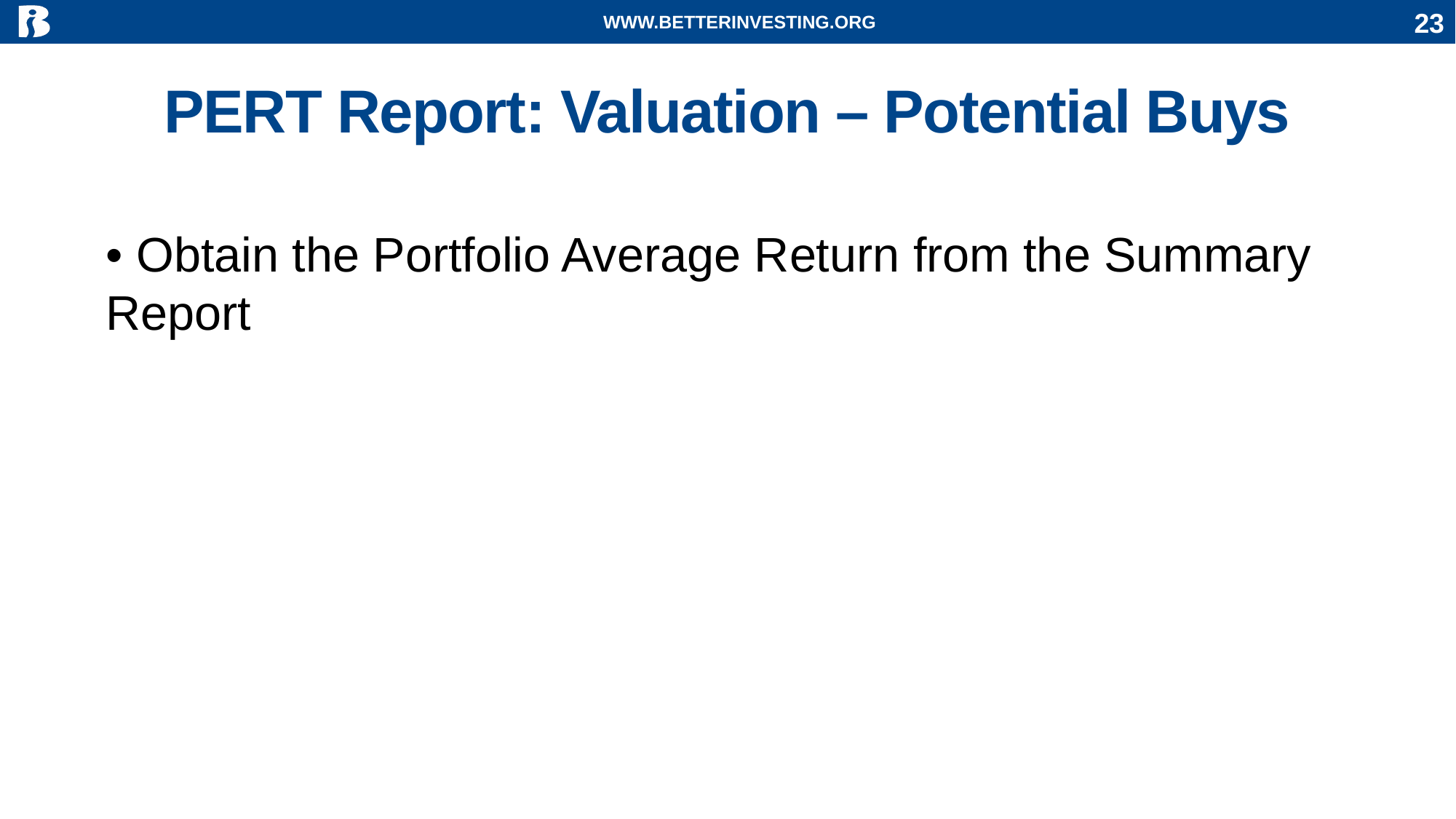

WWW.BETTERINVESTING.ORG
23
# PERT Report: Valuation – Potential Buys
• Obtain the Portfolio Average Return from the Summary Report